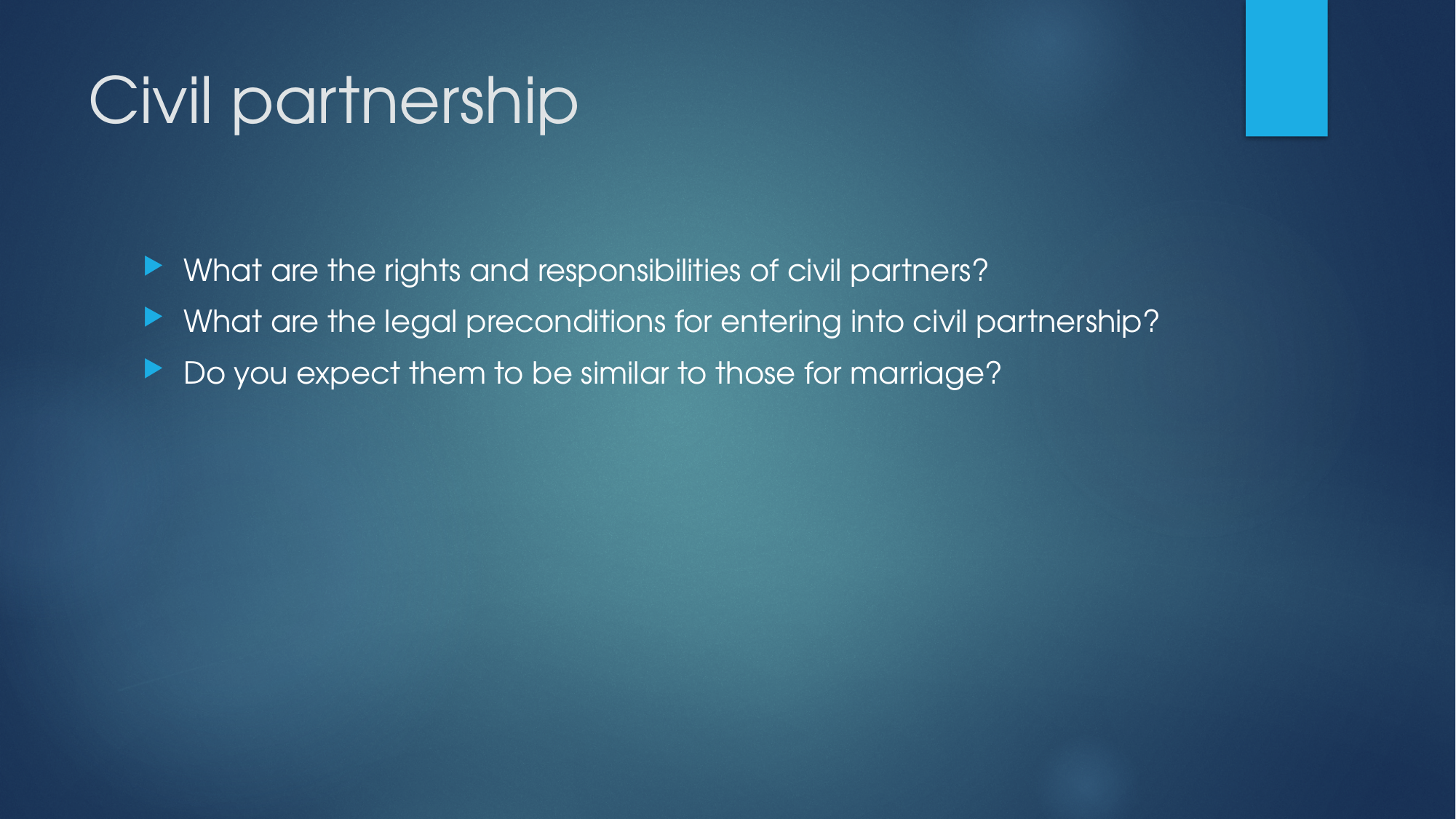

# Civil partnership
What are the rights and responsibilities of civil partners?
What are the legal preconditions for entering into civil partnership?
Do you expect them to be similar to those for marriage?